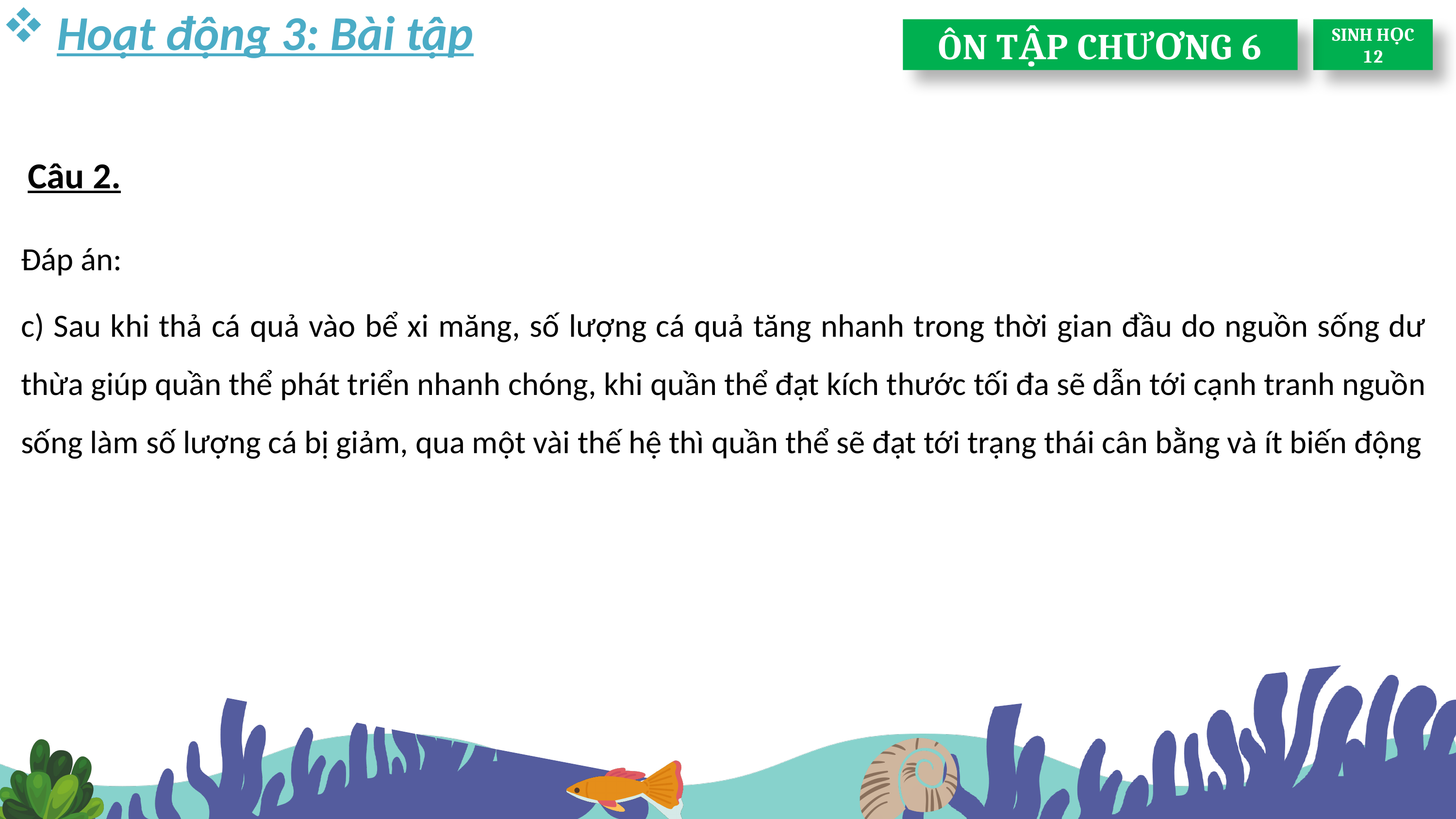

Hoạt động 3: Bài tập
ÔN TẬP CHƯƠNG 6
SINH HỌC 12
Câu 2.
Đáp án:
c) Sau khi thả cá quả vào bể xi măng, số lượng cá quả tăng nhanh trong thời gian đầu do nguồn sống dư thừa giúp quần thể phát triển nhanh chóng, khi quần thể đạt kích thước tối đa sẽ dẫn tới cạnh tranh nguồn sống làm số lượng cá bị giảm, qua một vài thế hệ thì quần thể sẽ đạt tới trạng thái cân bằng và ít biến động